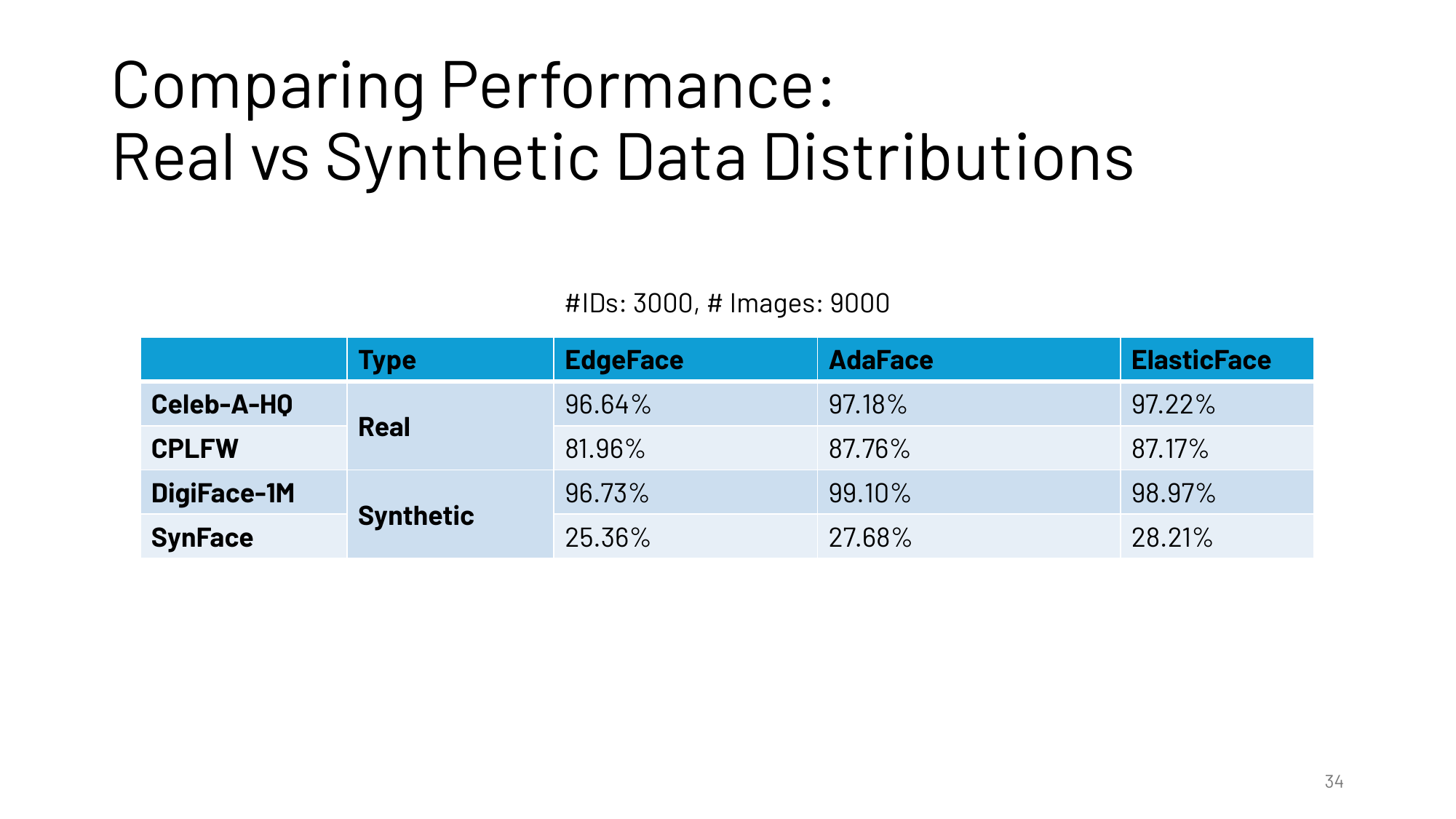

# Comparing Performance: Real vs Synthetic Data Distributions
#IDs: 3000, # Images: 9000
|  | Type | EdgeFace | AdaFace | ElasticFace |
| --- | --- | --- | --- | --- |
| Celeb-A-HQ | Real | 96.64% | 97.18% | 97.22% |
| CPLFW |  | 81.96% | 87.76% | 87.17% |
| DigiFace-1M | Synthetic | 96.73% | 99.10% | 98.97% |
| SynFace |  | 25.36% | 27.68% | 28.21% |
34